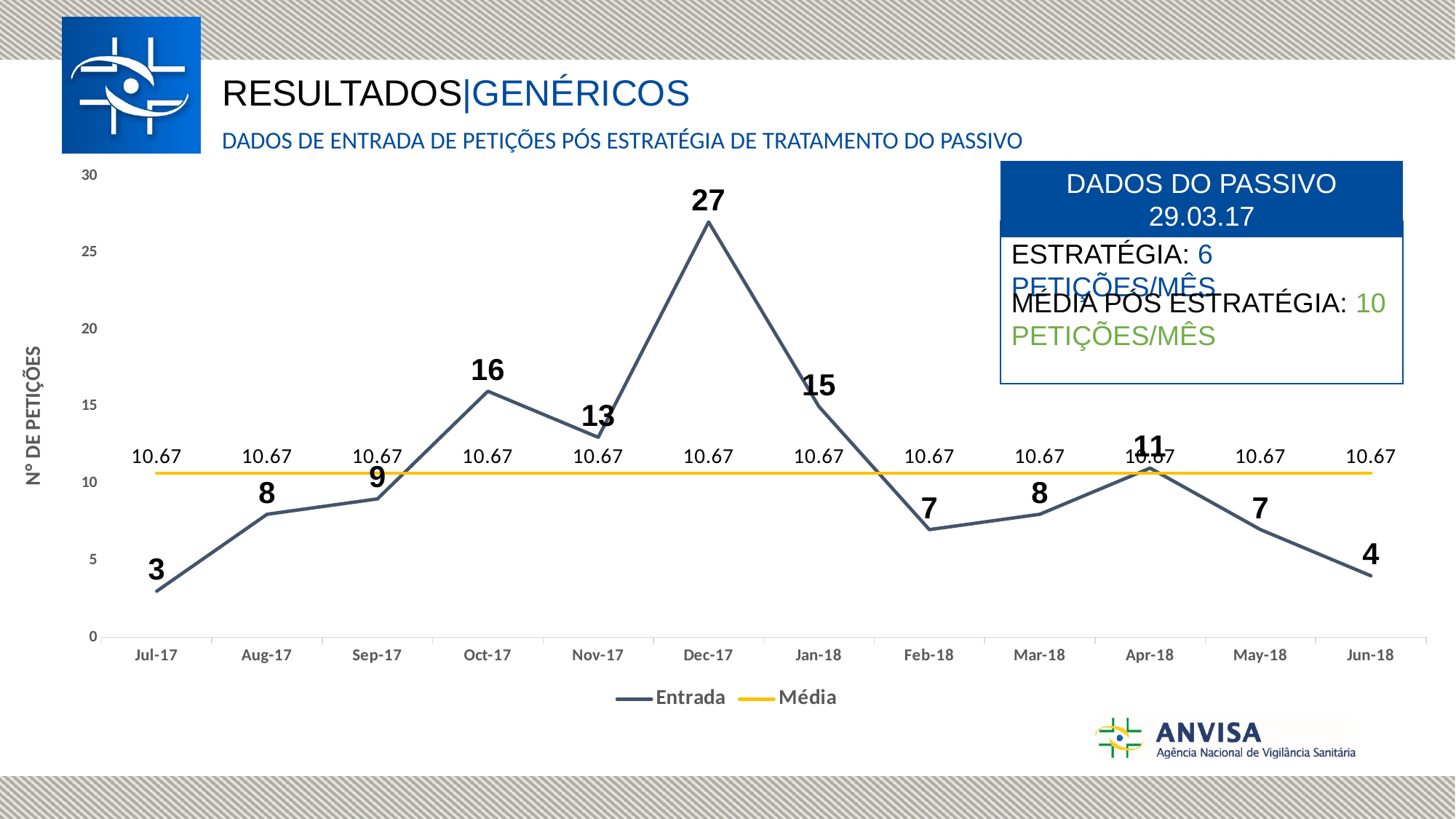

RESULTADOS|GENÉRICOS
DADOS DE ENTRADA DE PETIÇÕES PÓS ESTRATÉGIA DE TRATAMENTO DO PASSIVO

### Chart

| Category | Entrada | Média |
|---|---|---|
| 42917 | 3.0 | 10.666666666666666 |
| 42948 | 8.0 | 10.666666666666666 |
| 42979 | 9.0 | 10.666666666666666 |
| 43009 | 16.0 | 10.666666666666666 |
| 43040 | 13.0 | 10.666666666666666 |
| 43070 | 27.0 | 10.666666666666666 |
| 43101 | 15.0 | 10.666666666666666 |
| 43132 | 7.0 | 10.666666666666666 |
| 43160 | 8.0 | 10.666666666666666 |
| 43191 | 11.0 | 10.666666666666666 |
| 43221 | 7.0 | 10.666666666666666 |
| 43252 | 4.0 | 10.666666666666666 |
DADOS DO PASSIVO 29.03.17
MÉDIA ANTES DA ESTRATÉGIA: 6 PETIÇÕES/MÊS

MÉDIA PÓS ESTRATÉGIA: 10 PETIÇÕES/MÊS